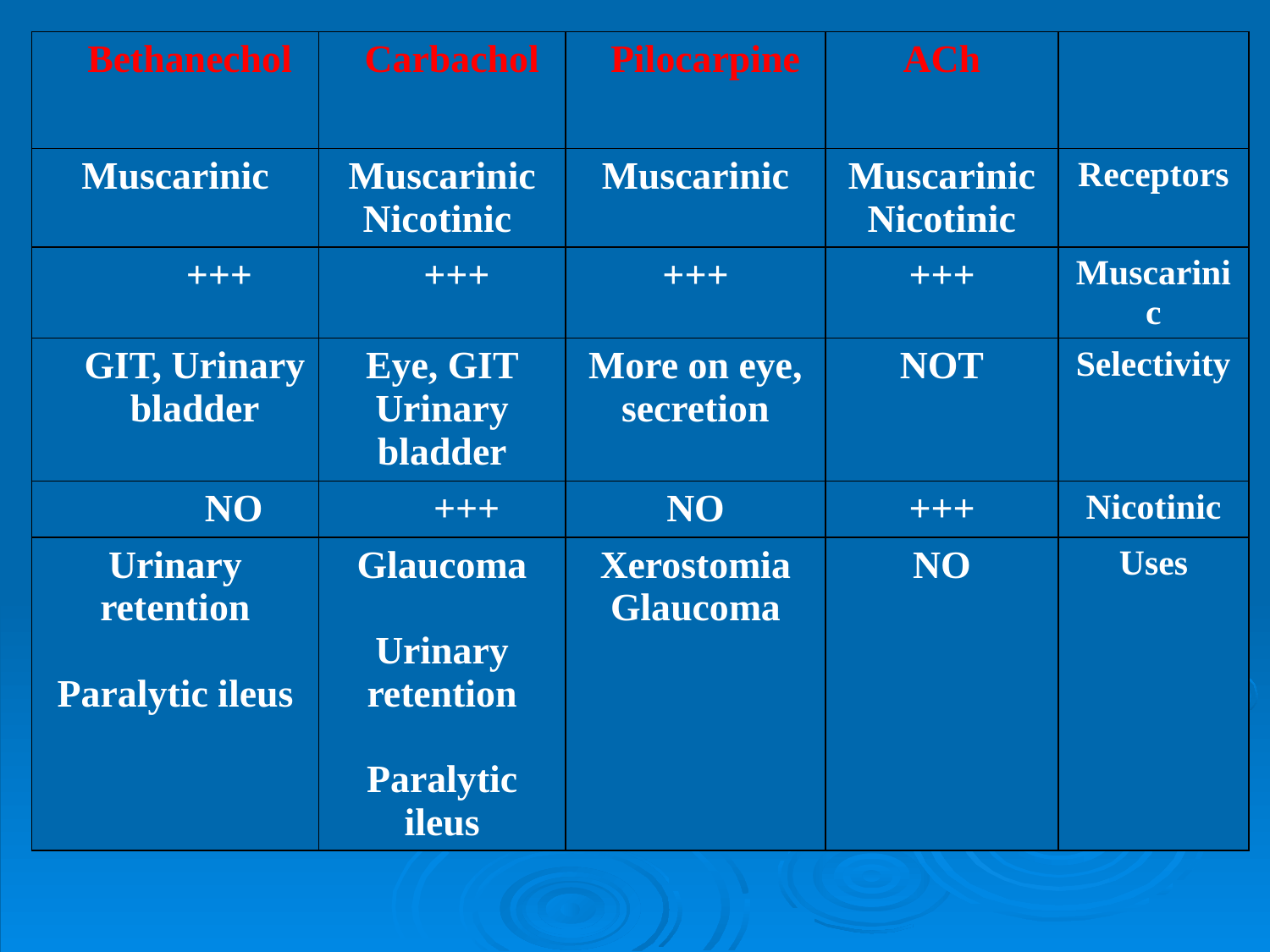

| Bethanechol | Carbachol | Pilocarpine | ACh |  |
| --- | --- | --- | --- | --- |
| Muscarinic | Muscarinic Nicotinic | Muscarinic | Muscarinic Nicotinic | Receptors |
| +++ | +++ | +++ | +++ | Muscarinic |
| GIT, Urinary bladder | Eye, GIT Urinary bladder | More on eye, secretion | NOT | Selectivity |
| NO | +++ | NO | +++ | Nicotinic |
| Urinary retention Paralytic ileus | Glaucoma Urinary retention Paralytic ileus | Xerostomia Glaucoma | NO | Uses |